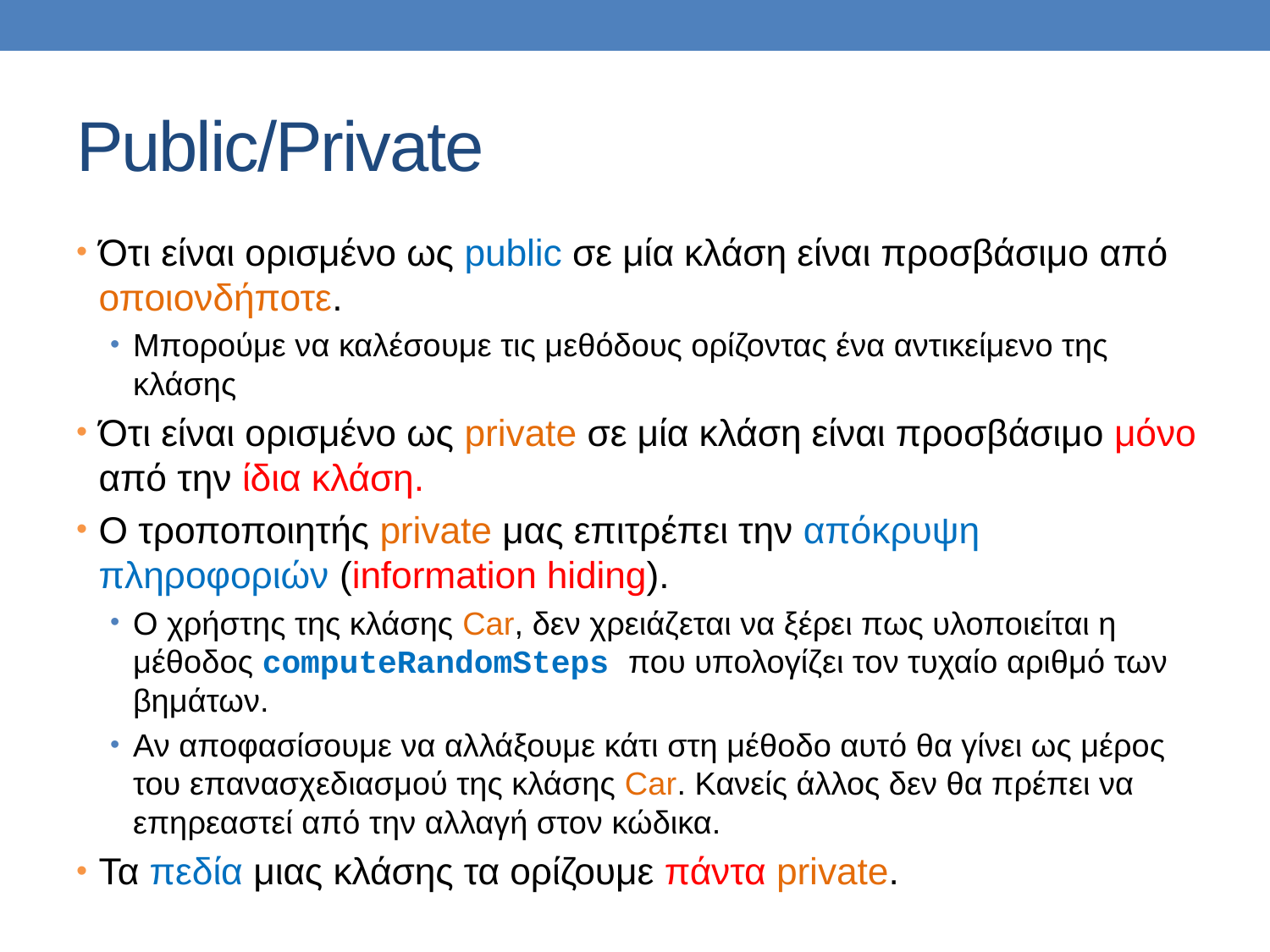

# Public/Private
Ότι είναι ορισμένο ως public σε μία κλάση είναι προσβάσιμο από οποιονδήποτε.
Μπορούμε να καλέσουμε τις μεθόδους ορίζοντας ένα αντικείμενο της κλάσης
Ότι είναι ορισμένο ως private σε μία κλάση είναι προσβάσιμο μόνο από την ίδια κλάση.
Ο τροποποιητής private μας επιτρέπει την απόκρυψη πληροφοριών (information hiding).
Ο χρήστης της κλάσης Car, δεν χρειάζεται να ξέρει πως υλοποιείται η μέθοδος computeRandomSteps που υπολογίζει τον τυχαίο αριθμό των βημάτων.
Αν αποφασίσουμε να αλλάξουμε κάτι στη μέθοδο αυτό θα γίνει ως μέρος του επανασχεδιασμού της κλάσης Car. Κανείς άλλος δεν θα πρέπει να επηρεαστεί από την αλλαγή στον κώδικα.
Τα πεδία μιας κλάσης τα ορίζουμε πάντα private.